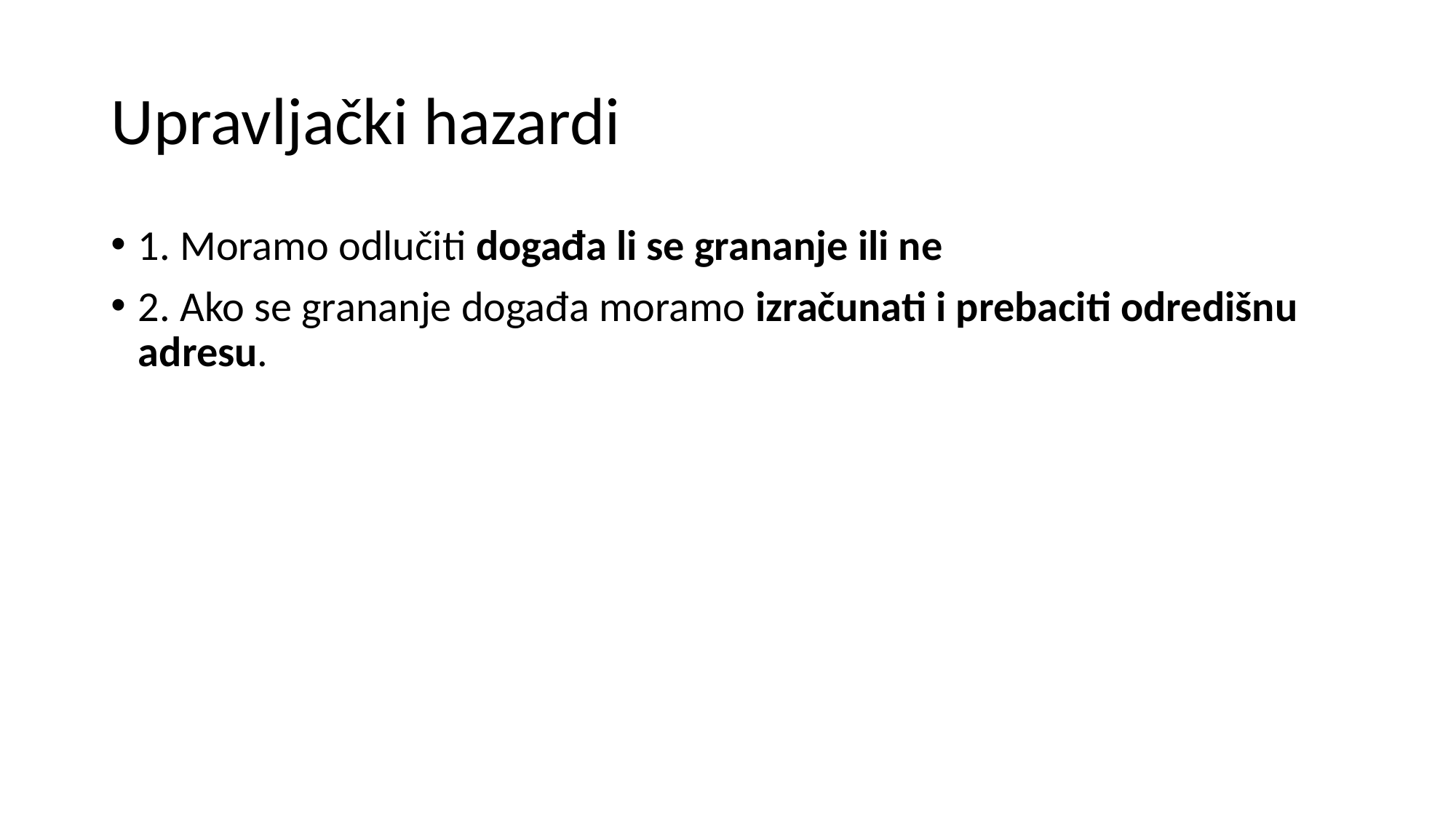

# Upravljački hazardi
1. Moramo odlučiti događa li se grananje ili ne
2. Ako se grananje događa moramo izračunati i prebaciti odredišnu adresu.